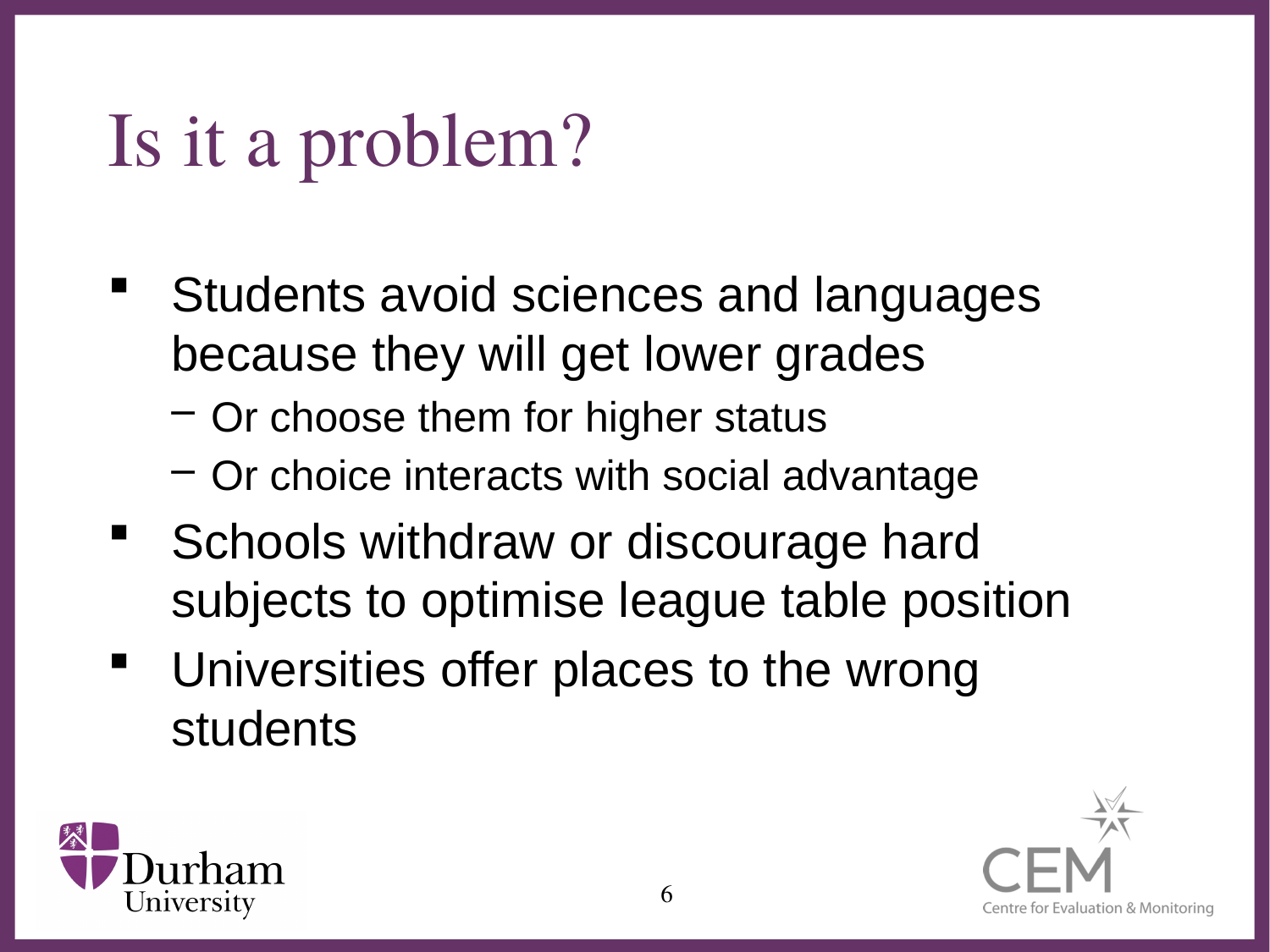

# Is it a problem?
Students avoid sciences and languages because they will get lower grades
Or choose them for higher status
Or choice interacts with social advantage
Schools withdraw or discourage hard subjects to optimise league table position
Universities offer places to the wrong students
6